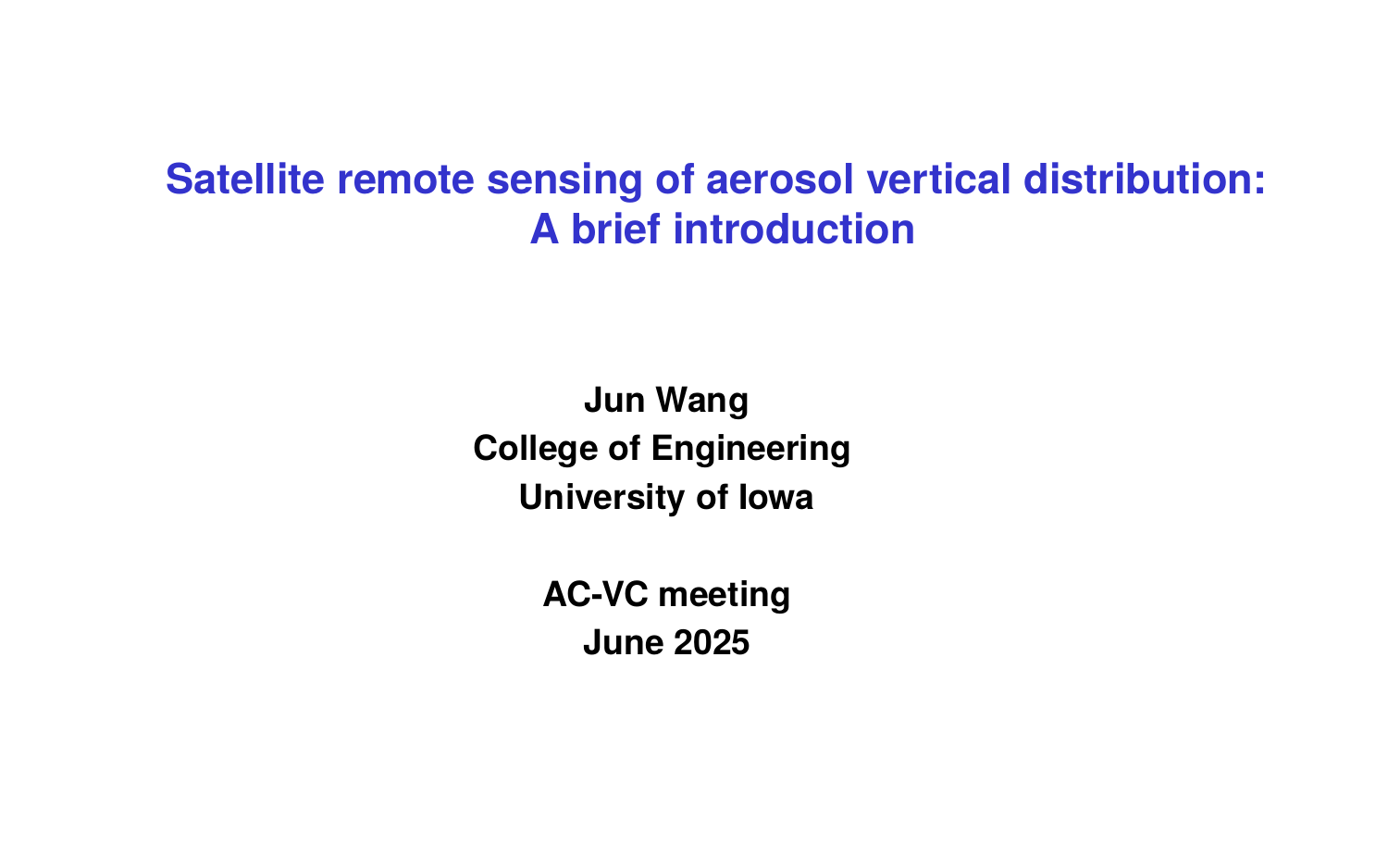

# Satellite remote sensing of aerosol vertical distribution: A brief introduction
Jun Wang
College of Engineering
University of Iowa

AC-VC meeting
June 2025